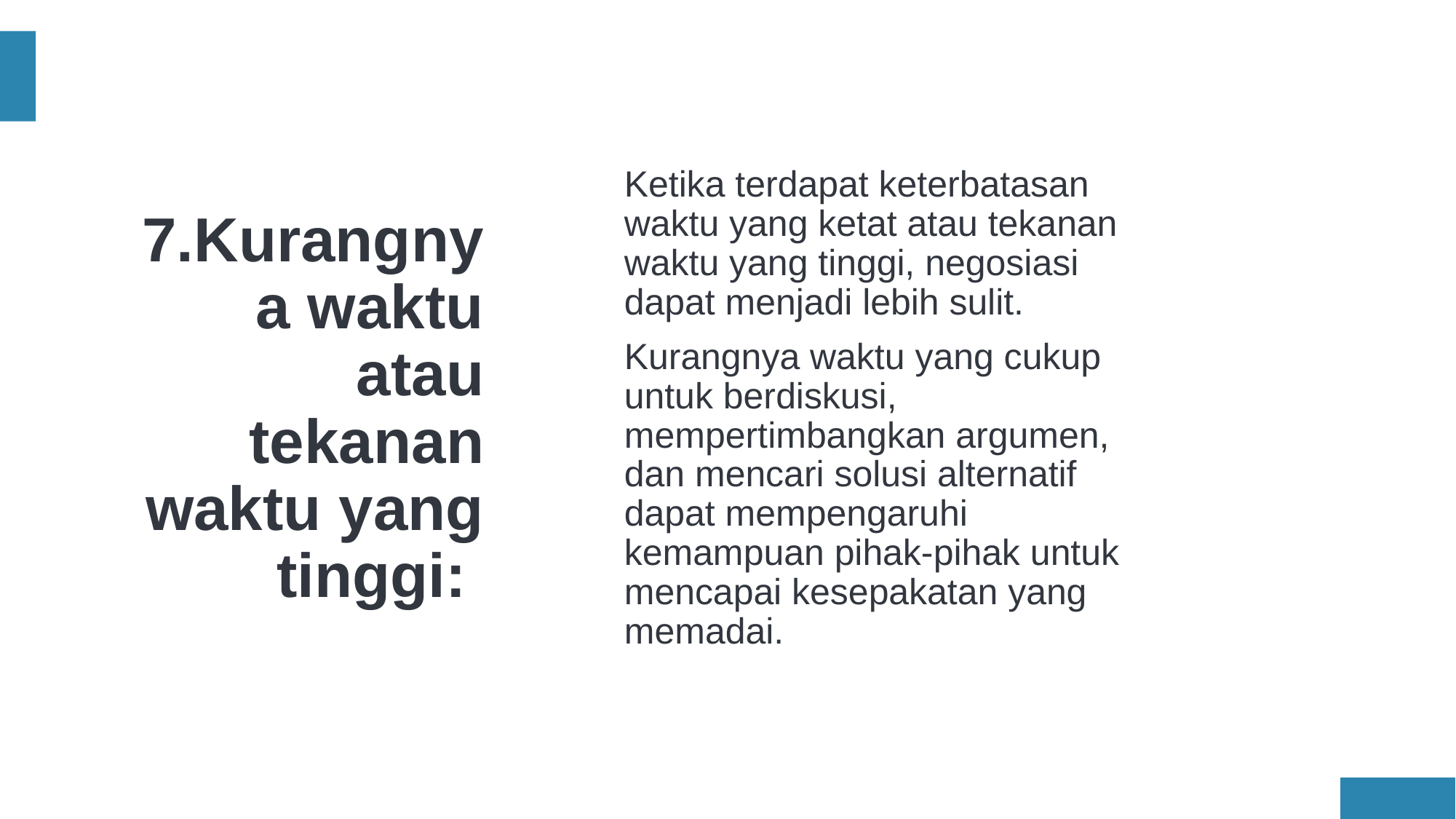

# 7.Kurangnya waktu atau tekanan waktu yang tinggi:
Ketika terdapat keterbatasan waktu yang ketat atau tekanan waktu yang tinggi, negosiasi dapat menjadi lebih sulit.
Kurangnya waktu yang cukup untuk berdiskusi, mempertimbangkan argumen, dan mencari solusi alternatif dapat mempengaruhi kemampuan pihak-pihak untuk mencapai kesepakatan yang memadai.